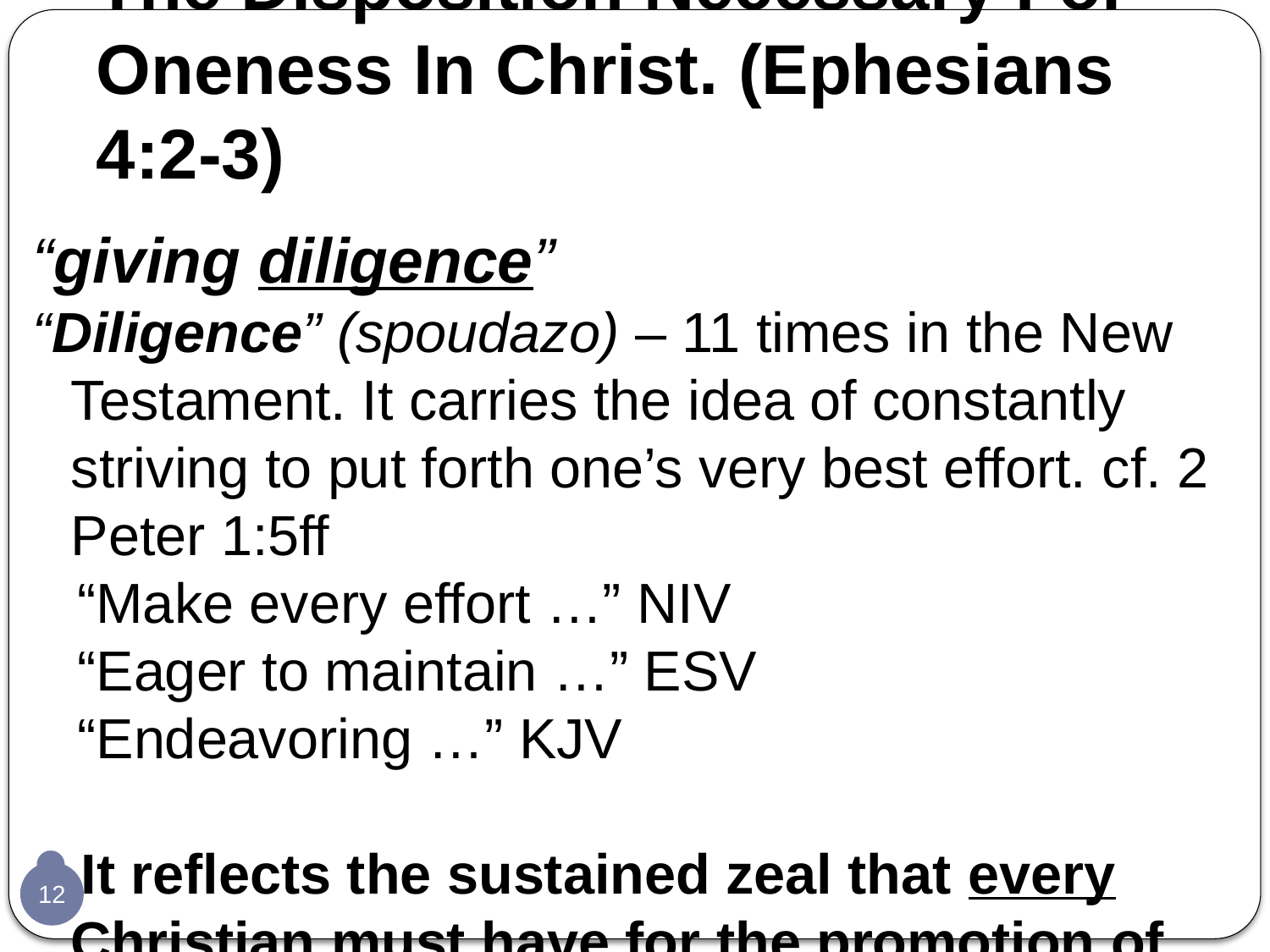

# The Disposition Necessary For Oneness In Christ. (Ephesians 4:2-3)
“giving diligence”
“Diligence” (spoudazo) – 11 times in the New Testament. It carries the idea of constantly striving to put forth one’s very best effort. cf. 2 Peter 1:5ff
“Make every effort …” NIV
“Eager to maintain …” ESV
“Endeavoring …” KJV

It reflects the sustained zeal that every Christian must have for the promotion of unity.
12